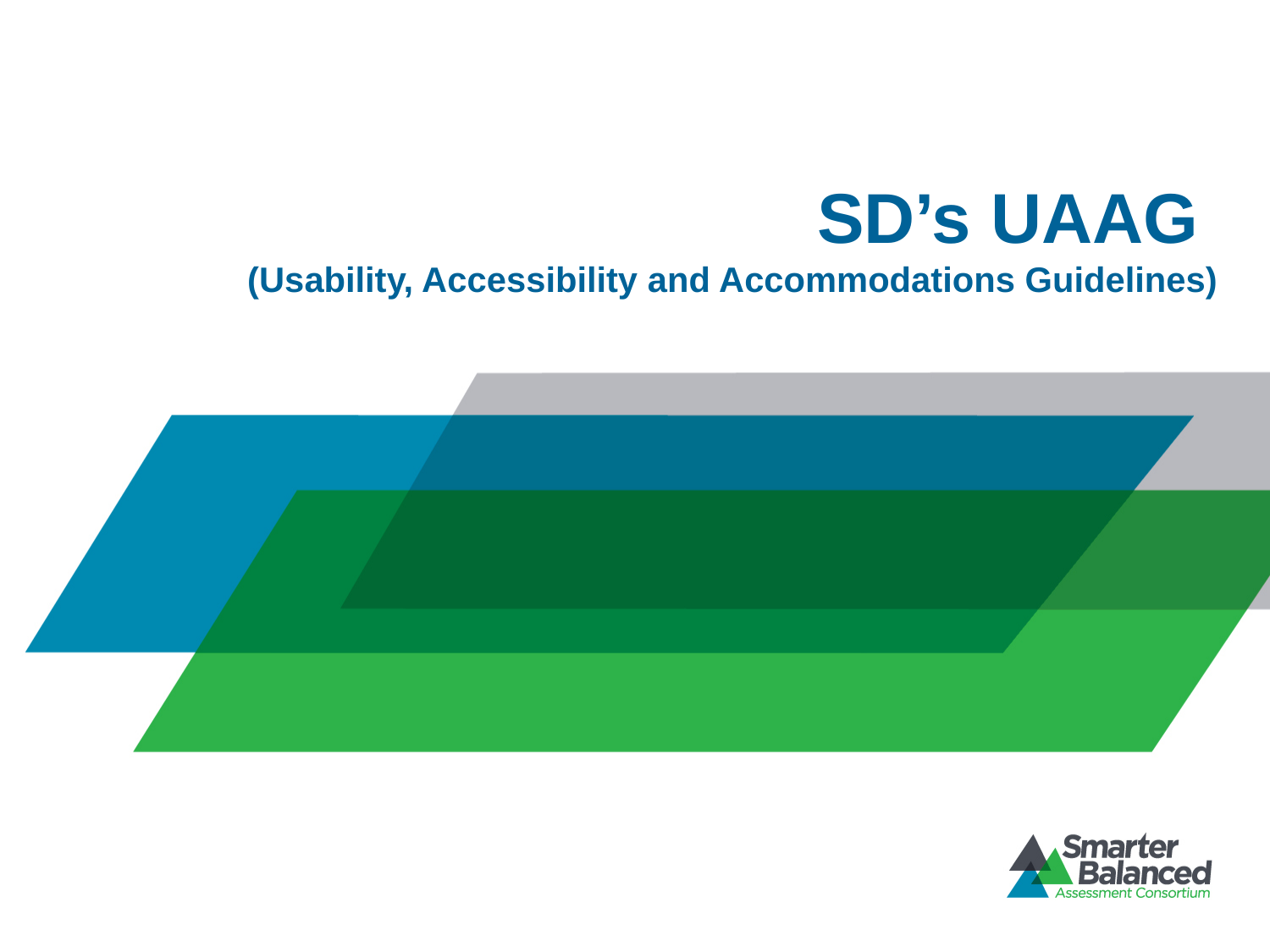

# SD’s UAAG (Usability, Accessibility and Accommodations Guidelines)